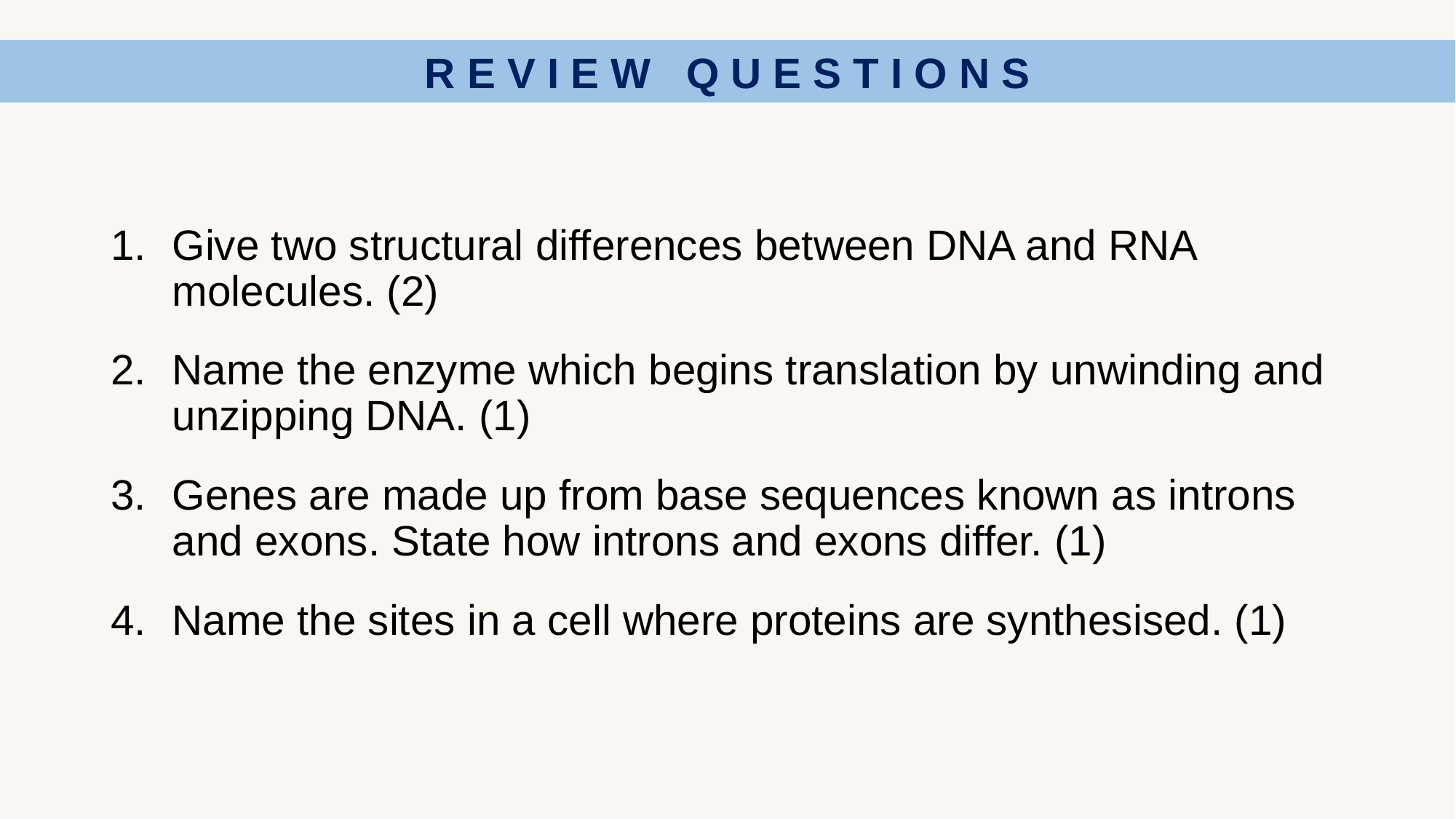

R E V I E W   Q U E S T I O N S
Give two structural differences between DNA and RNA molecules. (2)
Name the enzyme which begins translation by unwinding and unzipping DNA. (1)
Genes are made up from base sequences known as introns and exons. State how introns and exons differ. (1)
Name the sites in a cell where proteins are synthesised. (1)